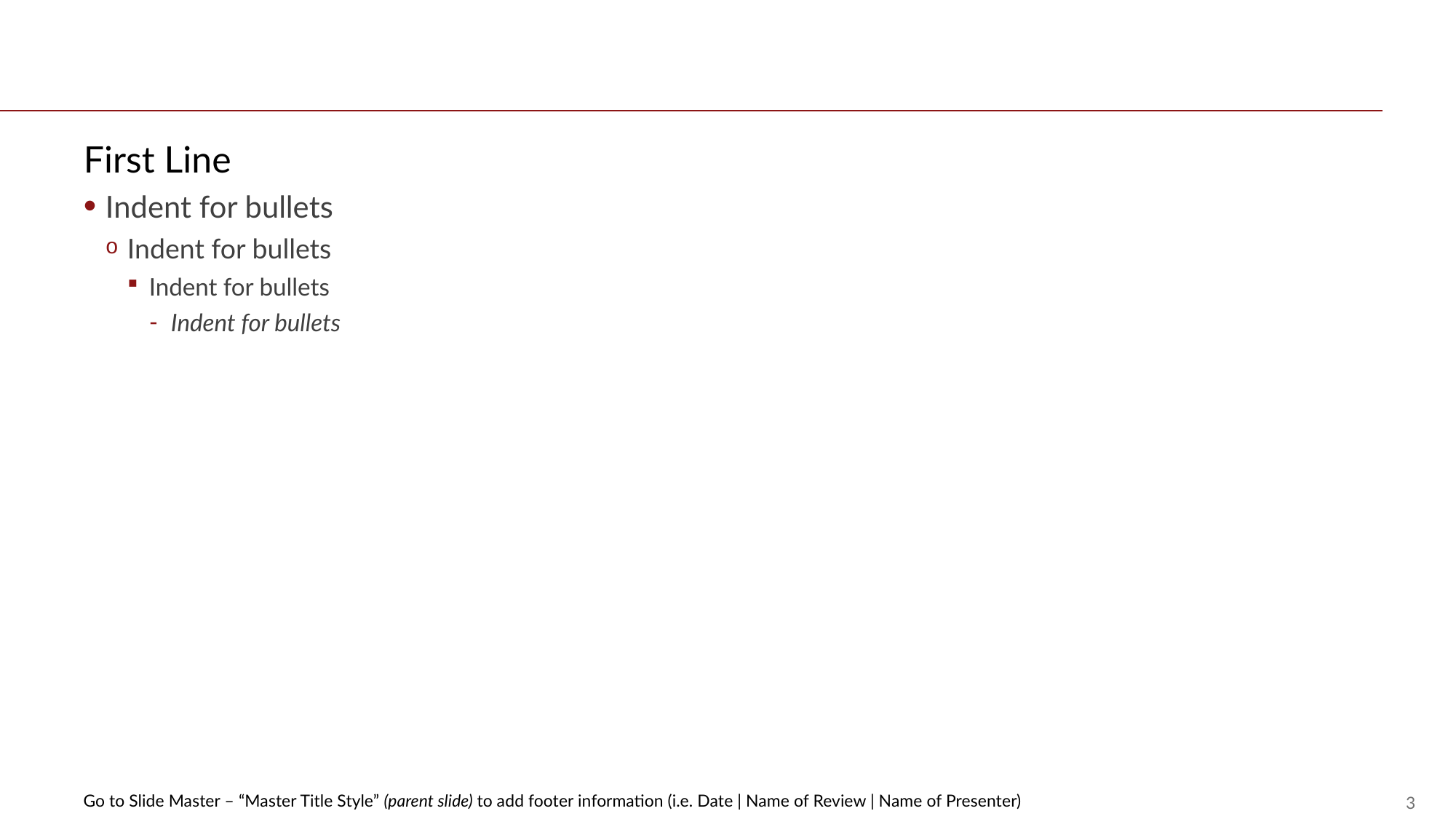

#
First Line
Indent for bullets
Indent for bullets
Indent for bullets
Indent for bullets

3